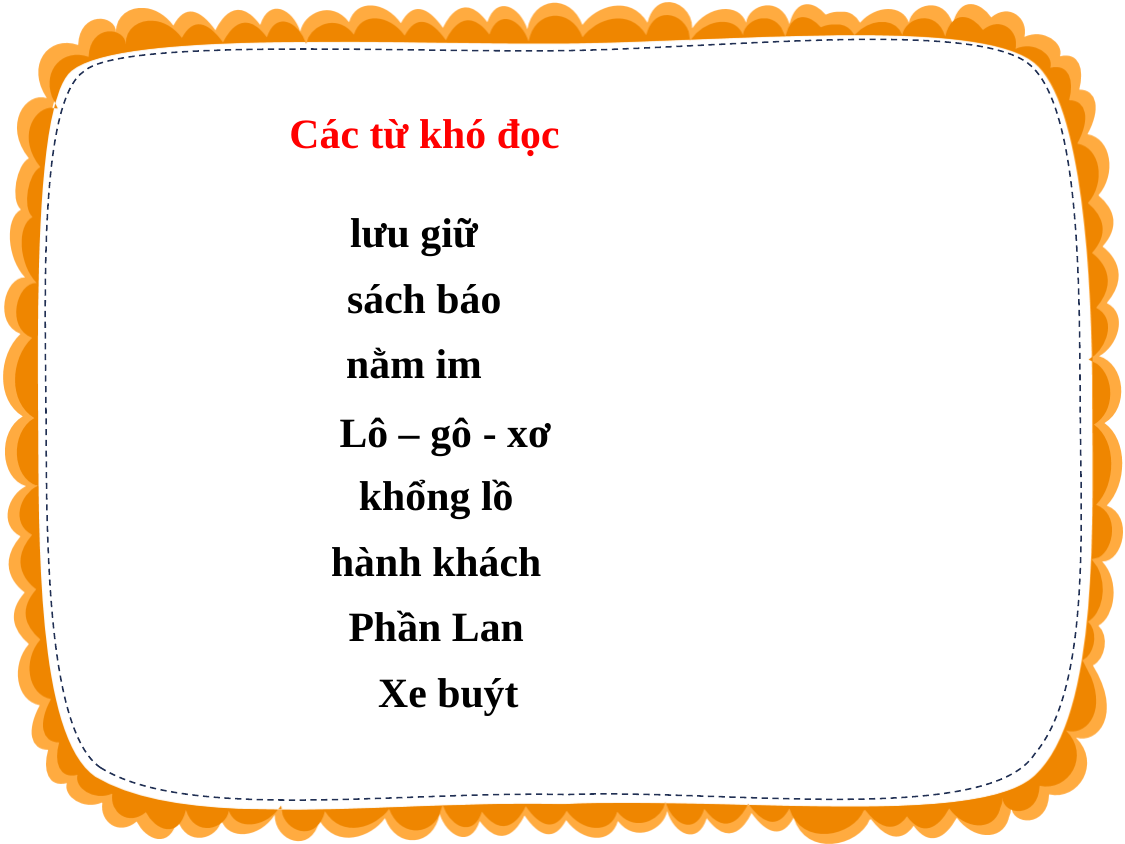

Các từ khó đọc
lưu giữ
sách báo
nằm im
    Lô – gô - xơ
khổng lồ
hành khách
Phần Lan
Xe buýt